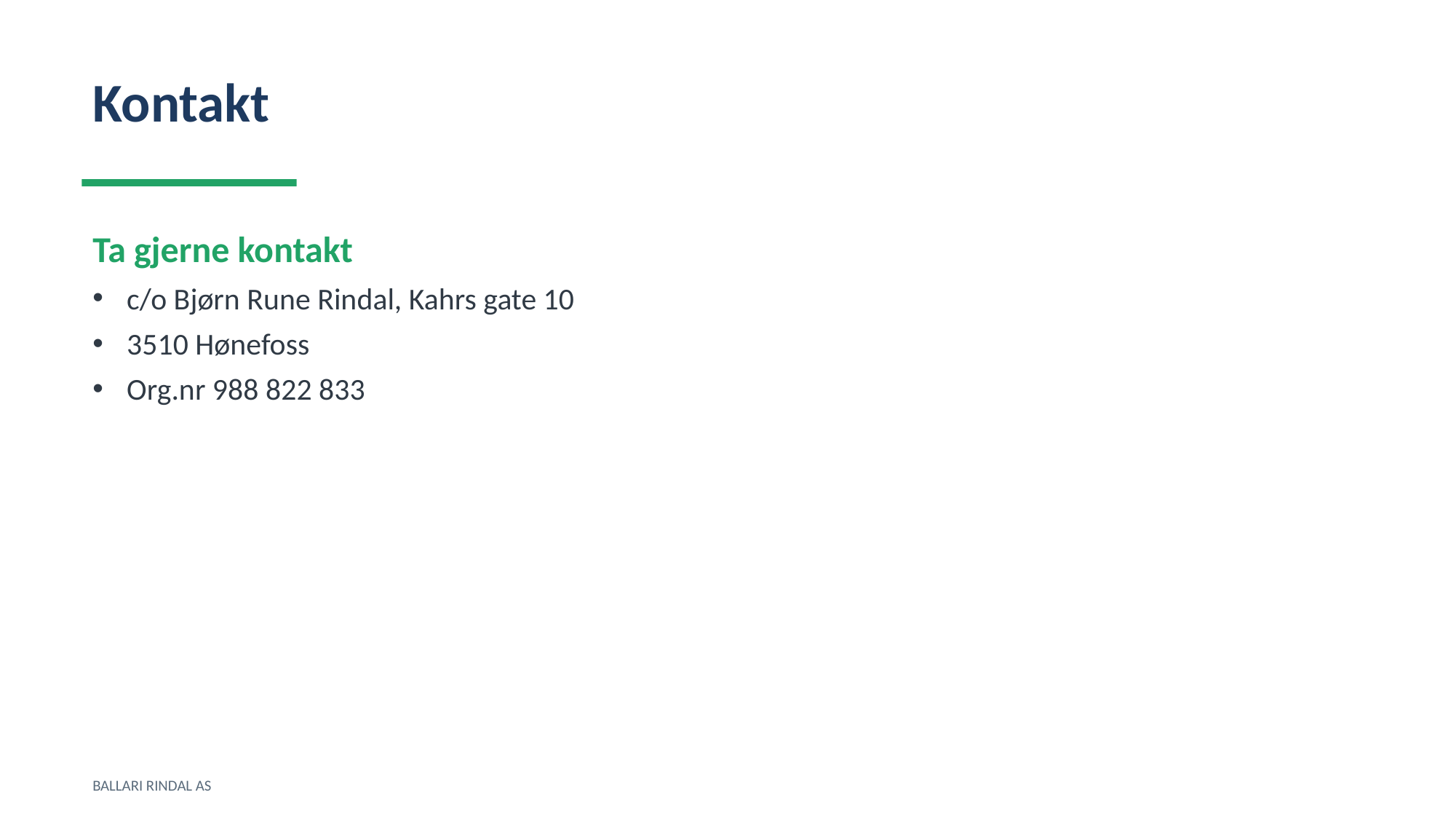

Kontakt

Ta gjerne kontakt
c/o Bjørn Rune Rindal, Kahrs gate 10
3510 Hønefoss
Org.nr 988 822 833
BALLARI RINDAL AS